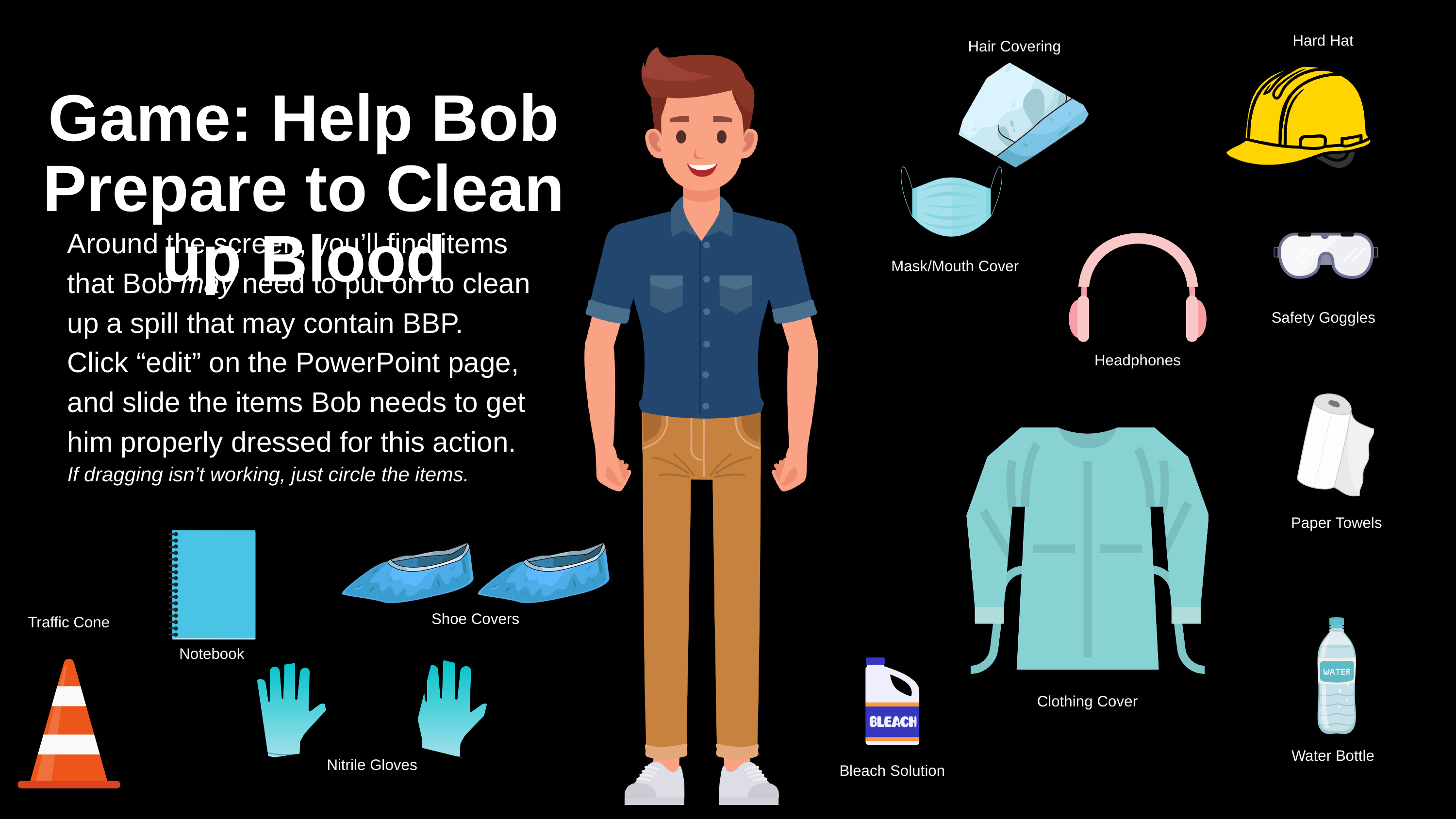

Hard Hat
Hair Covering

Game: Help Bob Prepare to Clean up Blood

Around the screen, you’ll find items that Bob may need to put on to clean up a spill that may contain BBP.
Click “edit” on the PowerPoint page, and slide the items Bob needs to get him properly dressed for this action.
If dragging isn’t working, just circle the items.

Mask/Mouth Cover
Safety Goggles
Headphones

Paper Towels

Shoe Covers
Traffic Cone

Notebook

Clothing Cover
Water Bottle
Nitrile Gloves
Bleach Solution